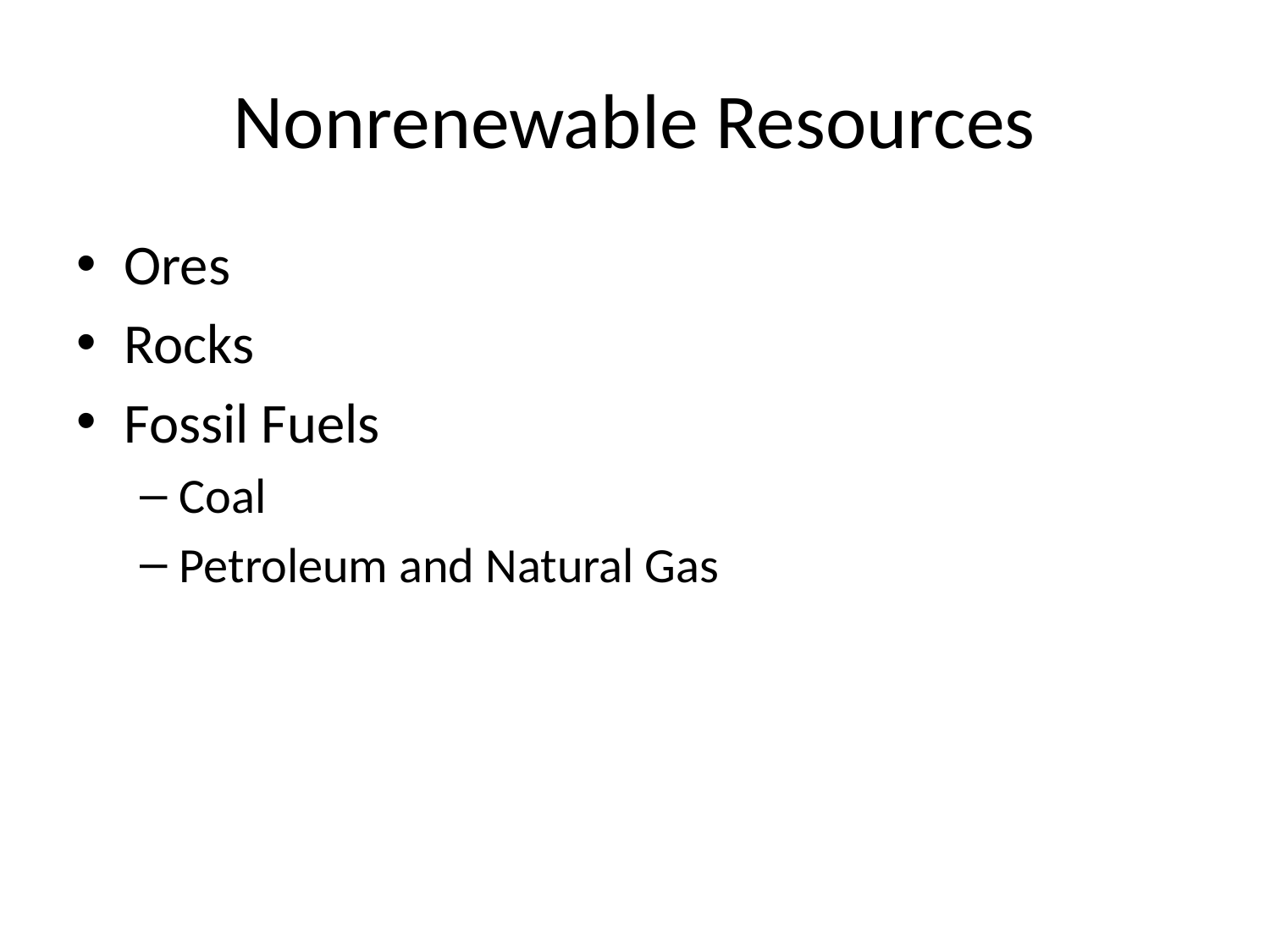

# Nonrenewable Resources
Ores
Rocks
Fossil Fuels
Coal
Petroleum and Natural Gas